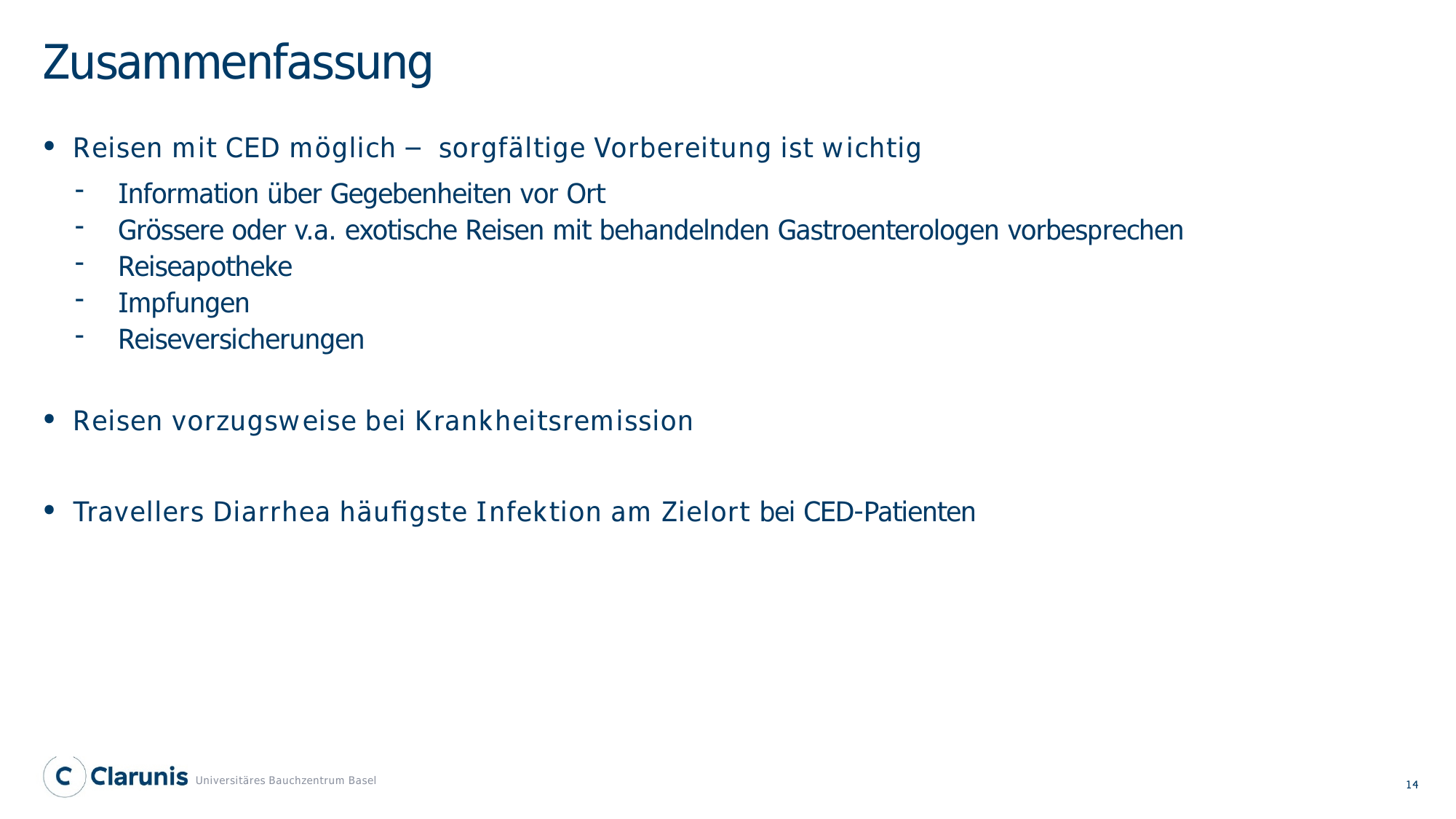

# Zusammenfassung
Reisen mit CED möglich –  sorgfältige Vorbereitung ist wichtig
Information über Gegebenheiten vor Ort
Grössere oder v.a. exotische Reisen mit behandelnden Gastroenterologen vorbesprechen
Reiseapotheke
Impfungen
Reiseversicherungen

Reisen vorzugsweise bei Krankheitsremission

Travellers Diarrhea häufigste Infektion am Zielort bei CED-Patienten

14
Universitäres Bauchzentrum Basel